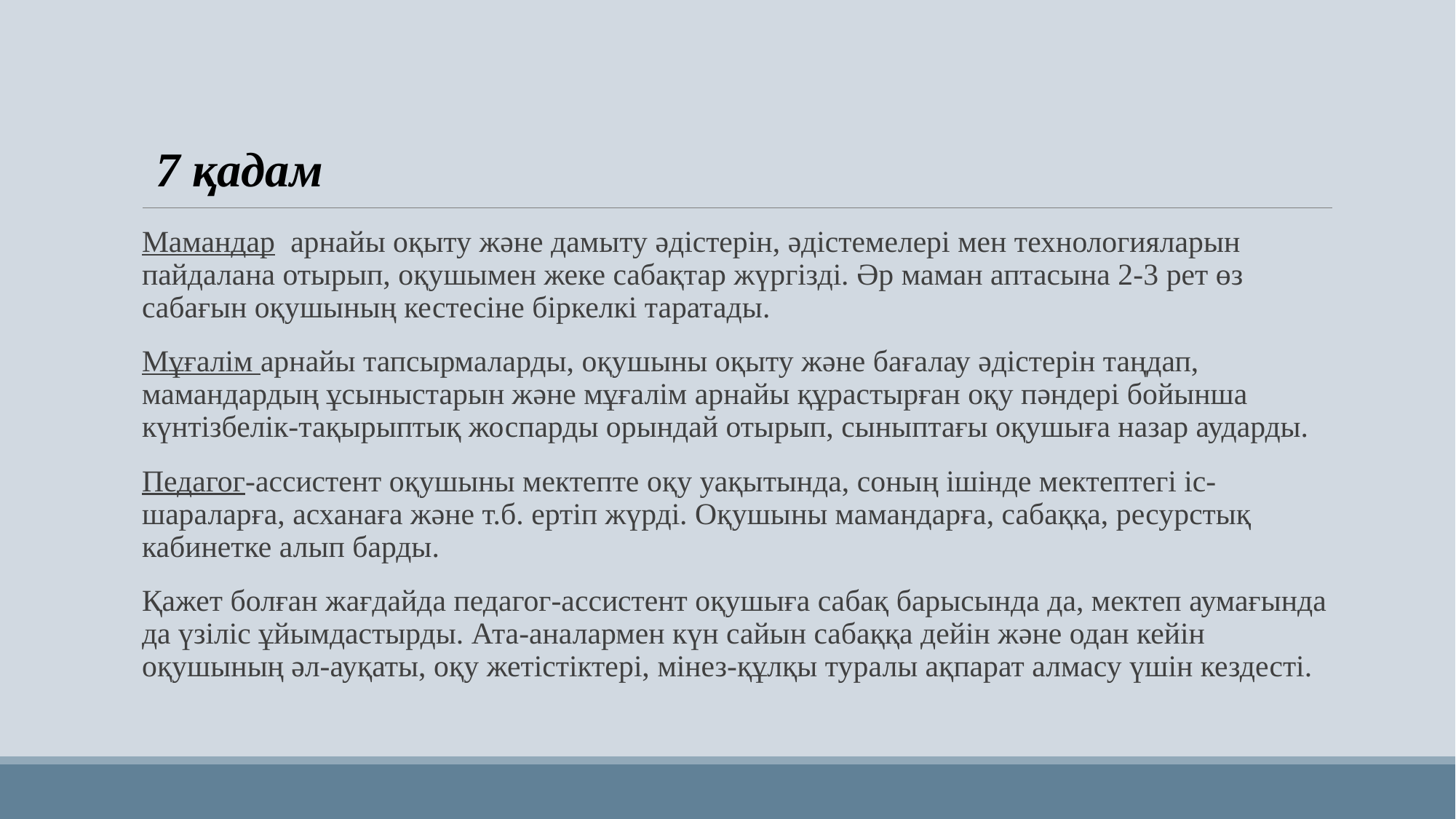

7 қадам
Мамандар  арнайы оқыту және дамыту әдістерін, әдістемелері мен технологияларын пайдалана отырып, оқушымен жеке сабақтар жүргізді. Әр маман аптасына 2-3 рет өз сабағын оқушының кестесіне біркелкі таратады.
Мұғалім арнайы тапсырмаларды, оқушыны оқыту және бағалау әдістерін таңдап, мамандардың ұсыныстарын және мұғалім арнайы құрастырған оқу пәндері бойынша күнтізбелік-тақырыптық жоспарды орындай отырып, сыныптағы оқушыға назар аударды.
Педагог-ассистент оқушыны мектепте оқу уақытында, соның ішінде мектептегі іс-шараларға, асханаға және т.б. ертіп жүрді. Оқушыны мамандарға, сабаққа, ресурстық кабинетке алып барды.
Қажет болған жағдайда педагог-ассистент оқушыға сабақ барысында да, мектеп аумағында да үзіліс ұйымдастырды. Ата-аналармен күн сайын сабаққа дейін және одан кейін оқушының әл-ауқаты, оқу жетістіктері, мінез-құлқы туралы ақпарат алмасу үшін кездесті.